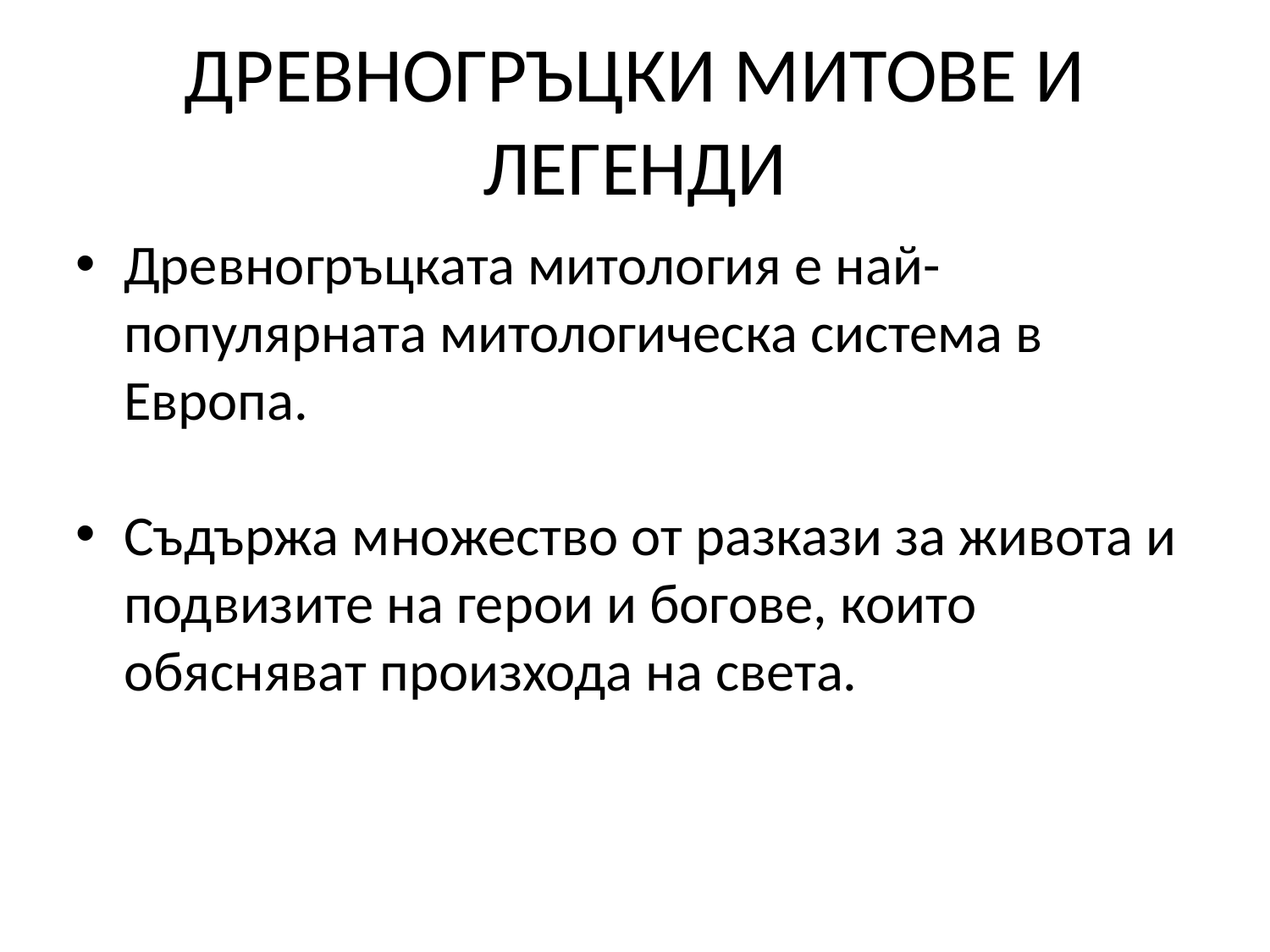

ДРЕВНОГРЪЦКИ МИТОВЕ И ЛЕГЕНДИ
Древногръцката митология е най-популярната митологическа система в Европа.

Съдържа множество от разкази за живота и подвизите на герои и богове, които обясняват произхода на света.